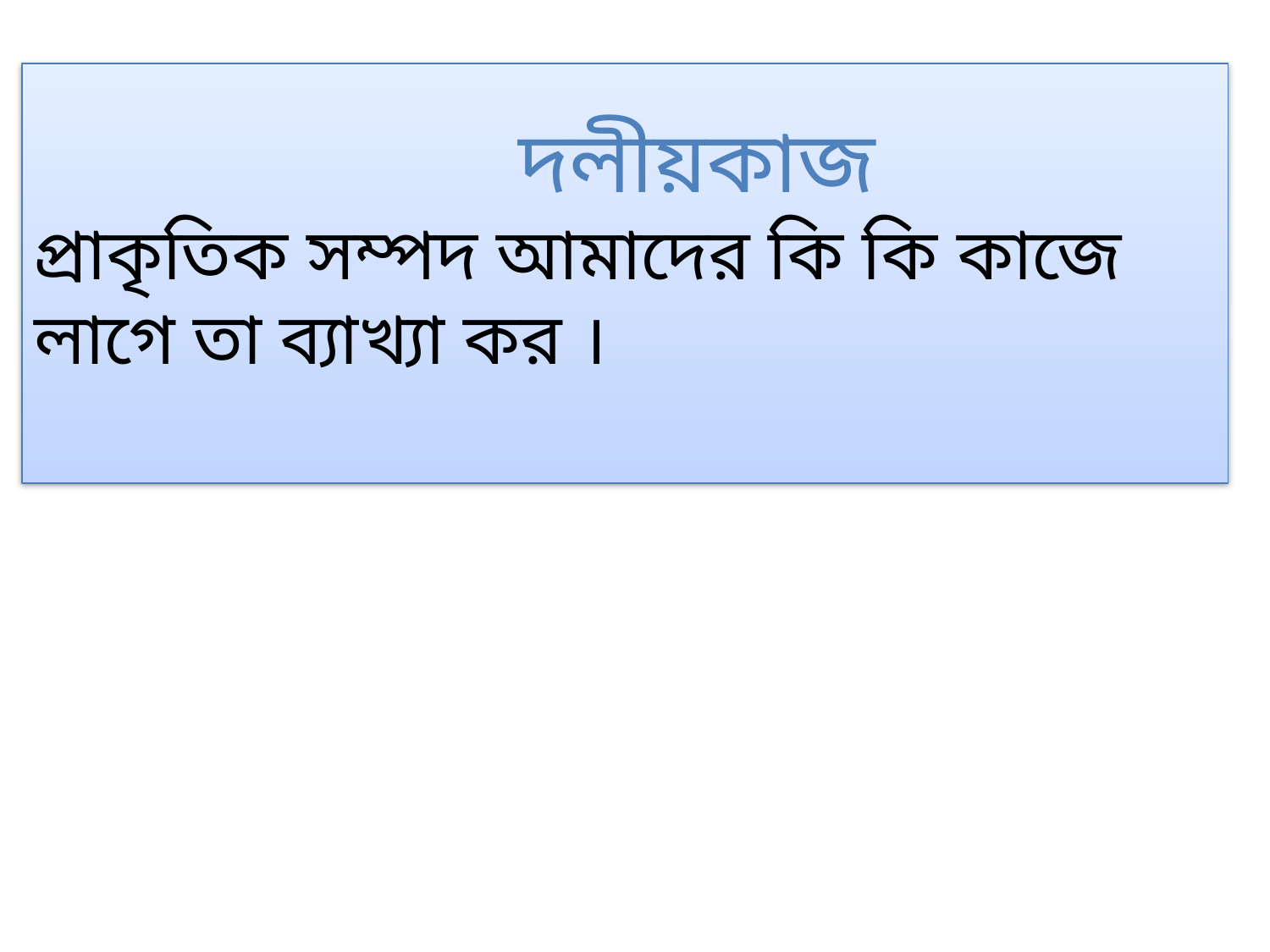

দলীয়কাজ
প্রাকৃতিক সম্পদ আমাদের কি কি কাজে লাগে তা ব্যাখ্যা কর ।